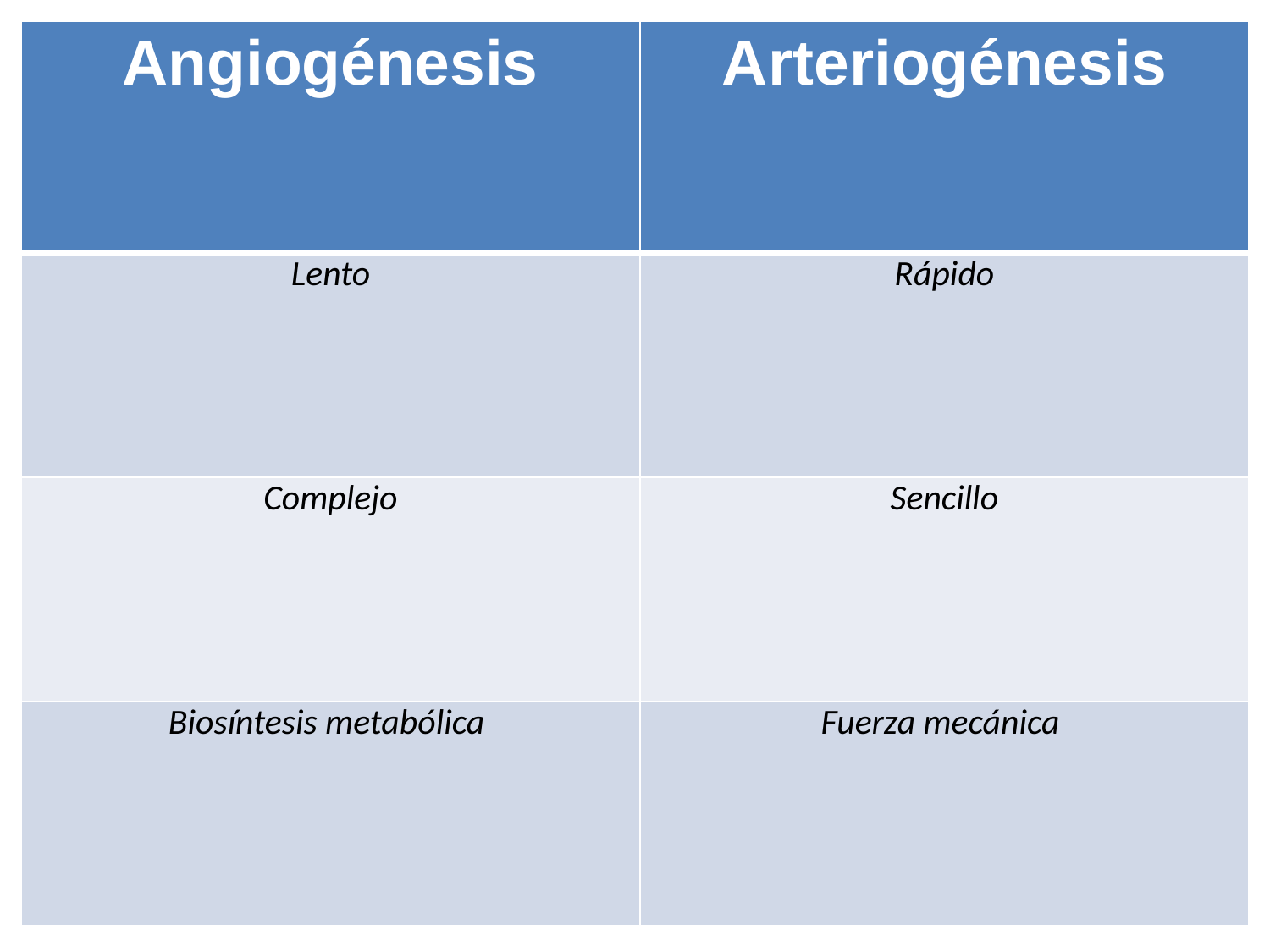

| Angiogénesis | Arteriogénesis |
| --- | --- |
| Lento | Rápido |
| Complejo | Sencillo |
| Biosíntesis metabólica | Fuerza mecánica |